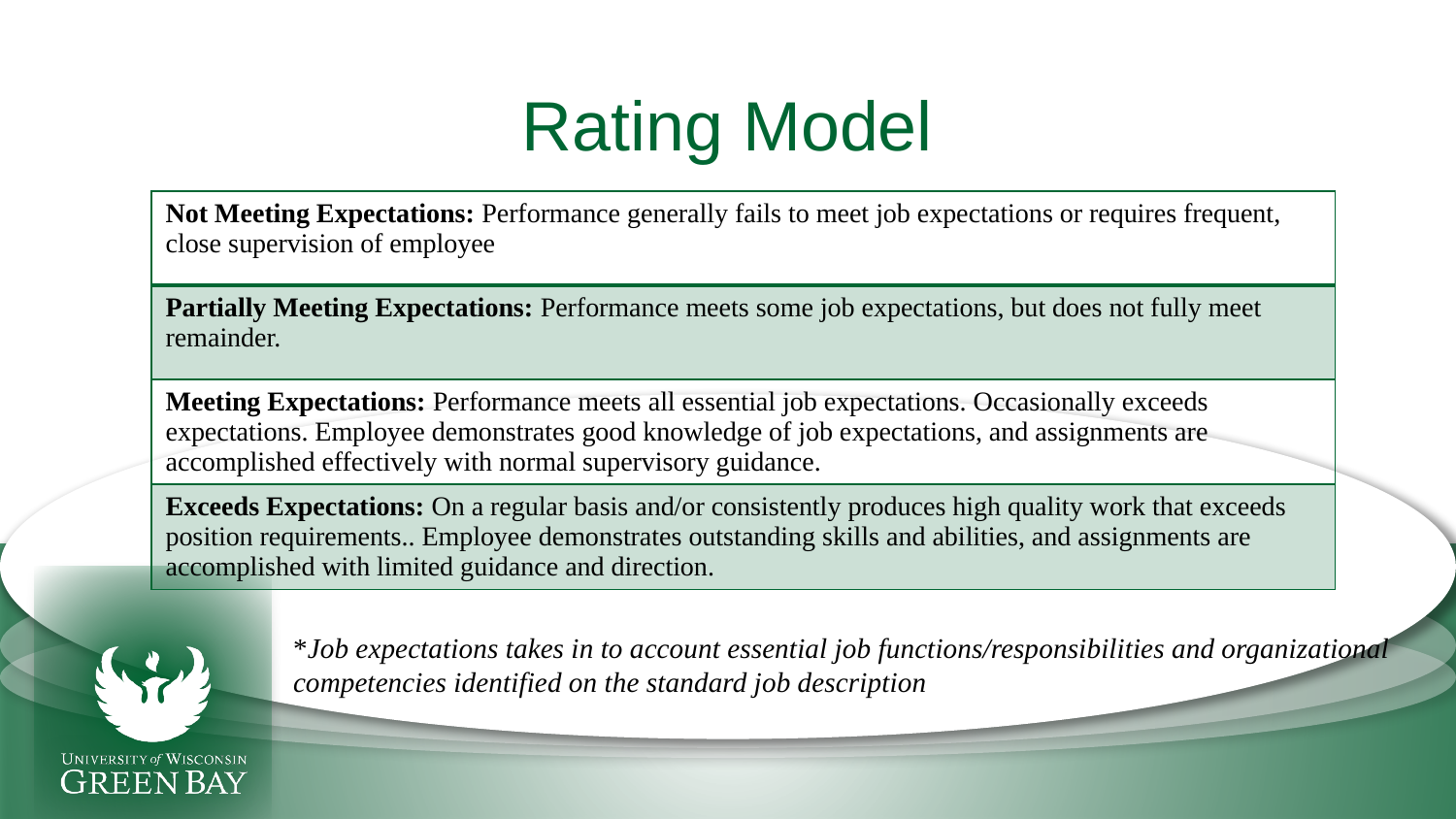

# Rating Model
| Not Meeting Expectations: Performance generally fails to meet job expectations or requires frequent, close supervision of employee |
| --- |
| Partially Meeting Expectations: Performance meets some job expectations, but does not fully meet remainder. |
| Meeting Expectations: Performance meets all essential job expectations. Occasionally exceeds expectations. Employee demonstrates good knowledge of job expectations, and assignments are accomplished effectively with normal supervisory guidance. |
| Exceeds Expectations: On a regular basis and/or consistently produces high quality work that exceeds position requirements.. Employee demonstrates outstanding skills and abilities, and assignments are accomplished with limited guidance and direction. |
*Job expectations takes in to account essential job functions/responsibilities and organizational competencies identified on the standard job description